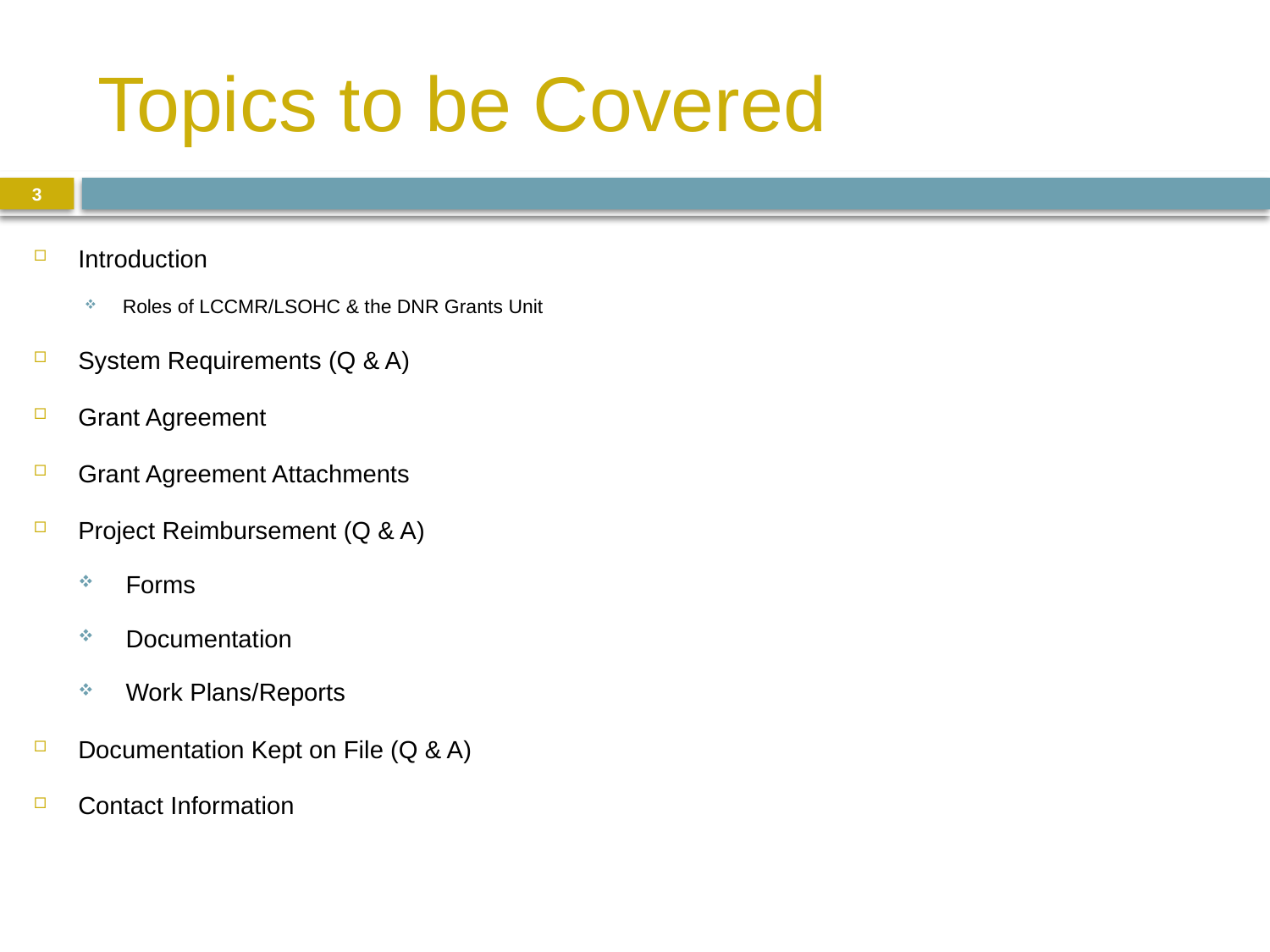

# Topics to be Covered
3
Introduction
Roles of LCCMR/LSOHC & the DNR Grants Unit
System Requirements (Q & A)
Grant Agreement
Grant Agreement Attachments
Project Reimbursement (Q & A)
Forms
Documentation
Work Plans/Reports
Documentation Kept on File (Q & A)
Contact Information